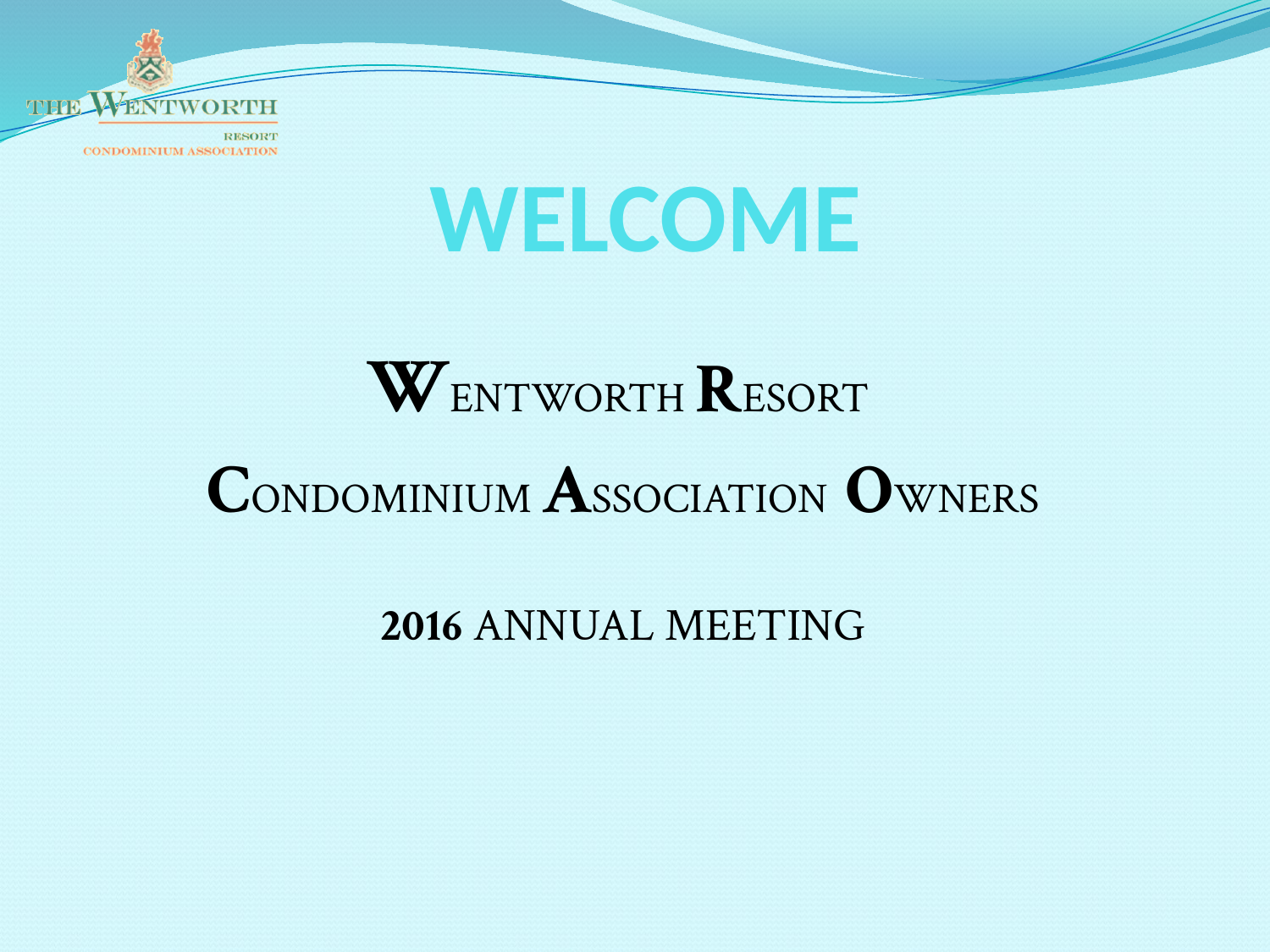

# WELCOME
WENTWORTH RESORT
CONDOMINIUM ASSOCIATION  OWNERS

2016 ANNUAL MEETING